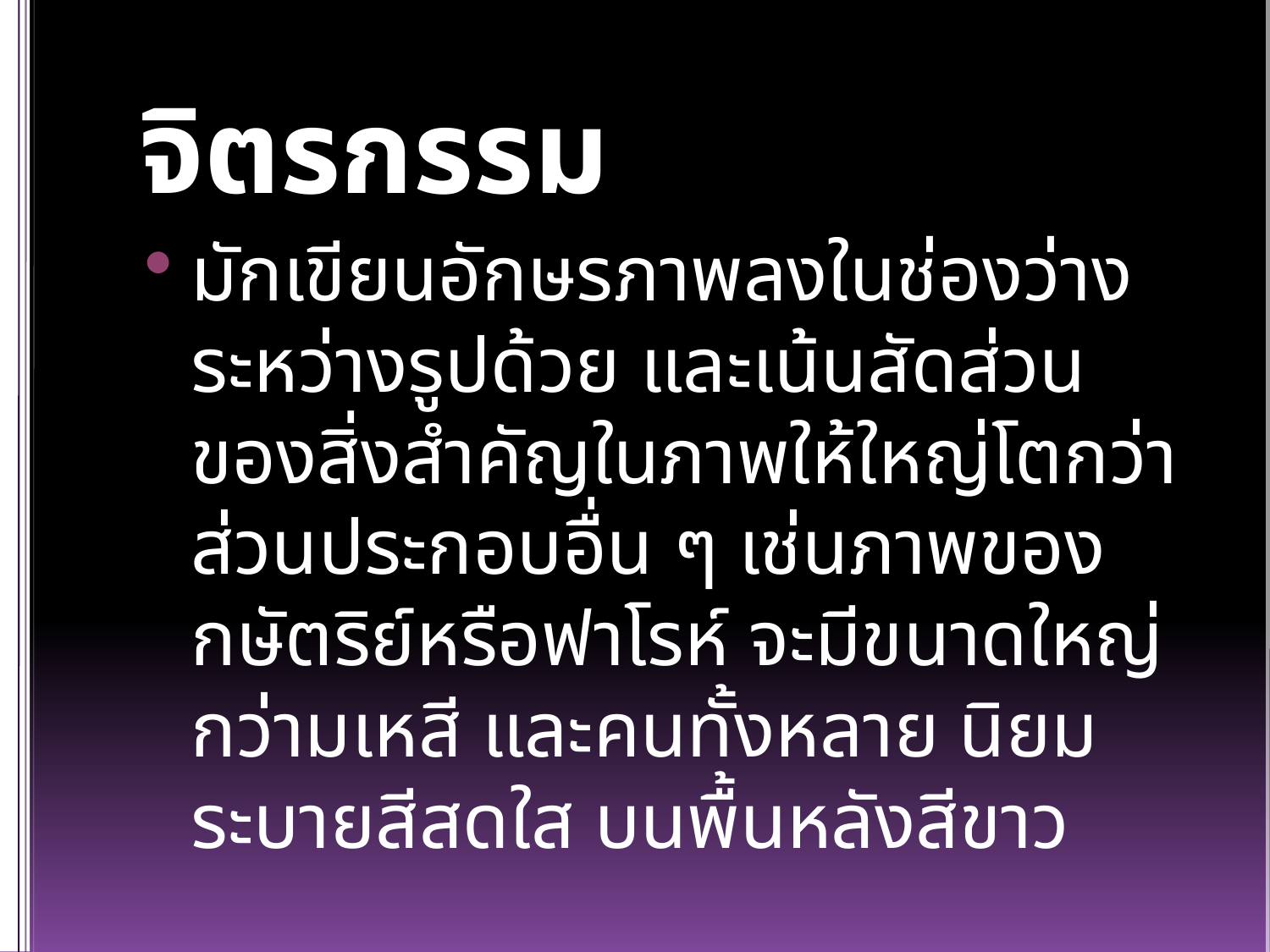

# จิตรกรรม
มักเขียนอักษรภาพลงในช่องว่างระหว่างรูปด้วย และเน้นสัดส่วนของสิ่งสำคัญในภาพให้ใหญ่โตกว่าส่วนประกอบอื่น ๆ เช่นภาพของกษัตริย์หรือฟาโรห์ จะมีขนาดใหญ่กว่ามเหสี และคนทั้งหลาย นิยมระบายสีสดใส บนพื้นหลังสีขาว